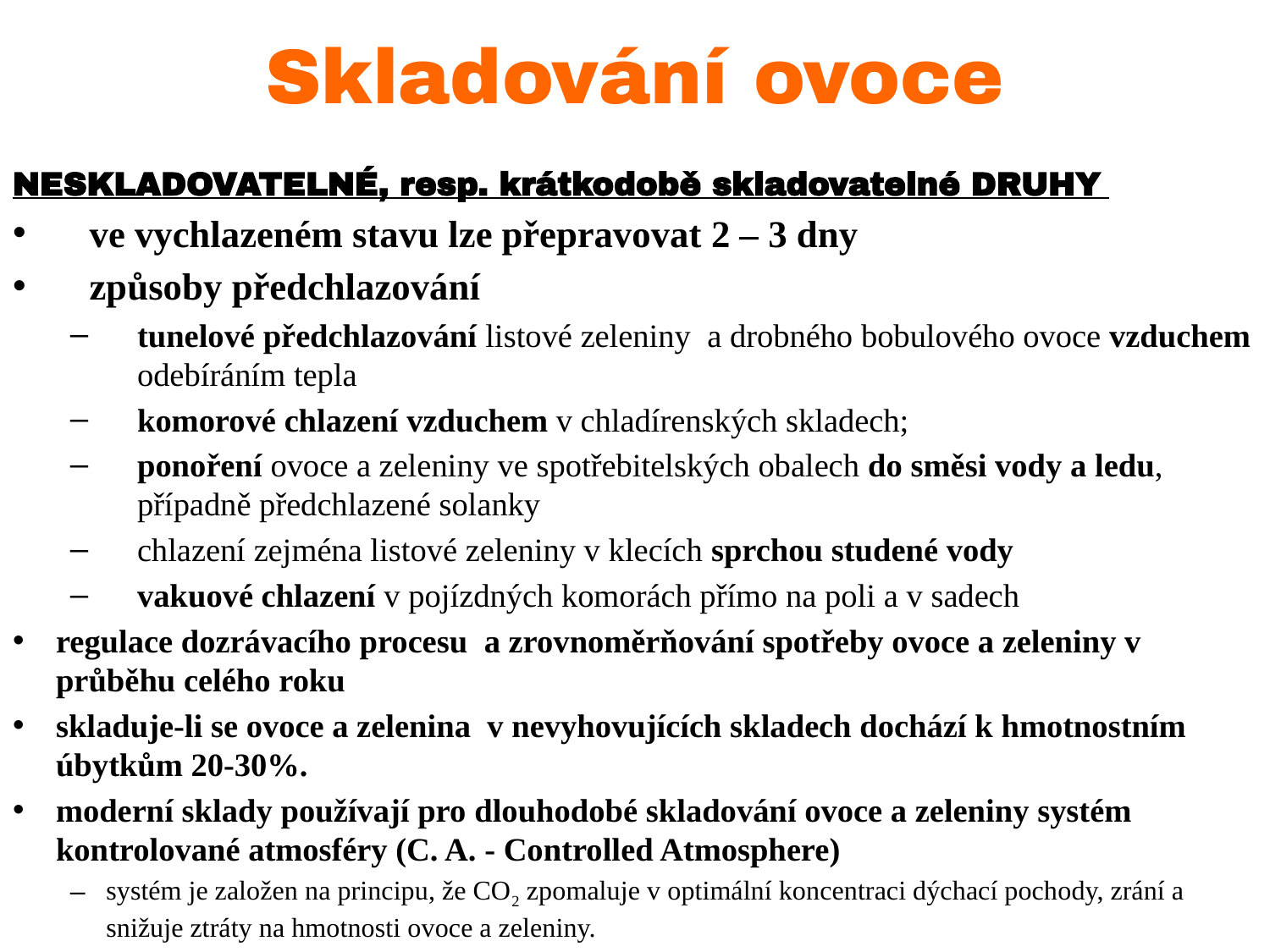

# Skladování ovoce
NESKLADOVATELNÉ, resp. krátkodobě skladovatelné DRUHY
ve vychlazeném stavu lze přepravovat 2 – 3 dny
způsoby předchlazování
tunelové předchlazování listové zeleniny  a drobného bobulového ovoce vzduchem odebíráním tepla
komorové chlazení vzduchem v chladírenských skladech;
ponoření ovoce a zeleniny ve spotřebitelských obalech do směsi vody a ledu, případně předchlazené solanky
chlazení zejména listové zeleniny v klecích sprchou studené vody
vakuové chlazení v pojízdných komorách přímo na poli a v sadech
regulace dozrávacího procesu  a zrovnoměrňování spotřeby ovoce a zeleniny v průběhu celého roku
skladuje-li se ovoce a zelenina  v nevyhovujících skladech dochází k hmotnostním úbytkům 20-30%.
moderní sklady používají pro dlouhodobé skladování ovoce a zeleniny systém kontrolované atmosféry (C. A. - Controlled Atmosphere)
systém je založen na principu, že CO2 zpomaluje v optimální koncentraci dýchací pochody, zrání a snižuje ztráty na hmotnosti ovoce a zeleniny.